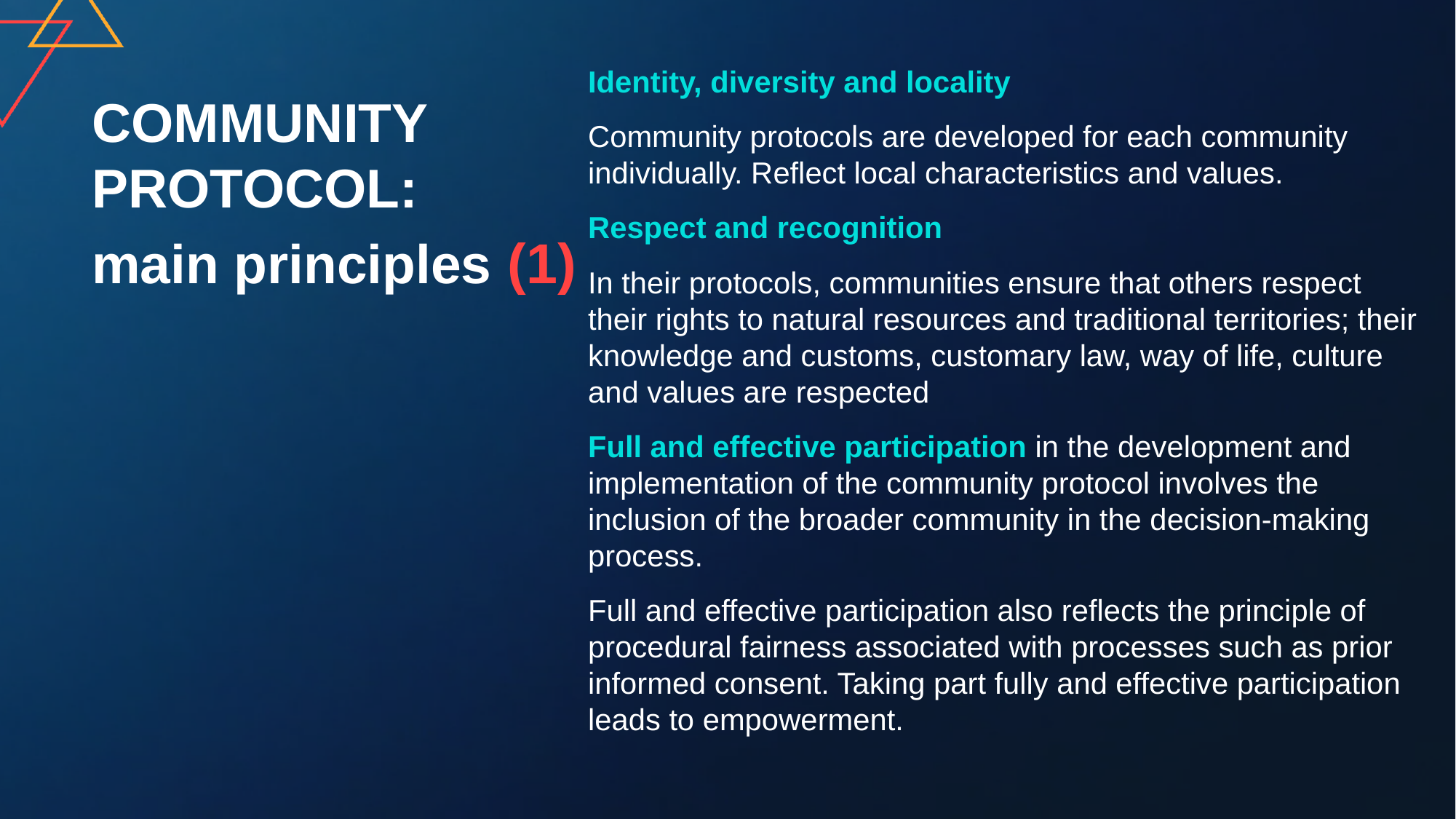

Identity, diversity and locality
Community protocols are developed for each community individually. Reflect local characteristics and values.
Respect and recognition
In their protocols, communities ensure that others respect their rights to natural resources and traditional territories; their knowledge and customs, customary law, way of life, culture and values are respected
Full and effective participation in the development and implementation of the community protocol involves the inclusion of the broader community in the decision-making process.
Full and effective participation also reflects the principle of procedural fairness associated with processes such as prior informed consent. Taking part fully and effective participation leads to empowerment.
# COMMUNITY PROTOCOL:
main principles (1)